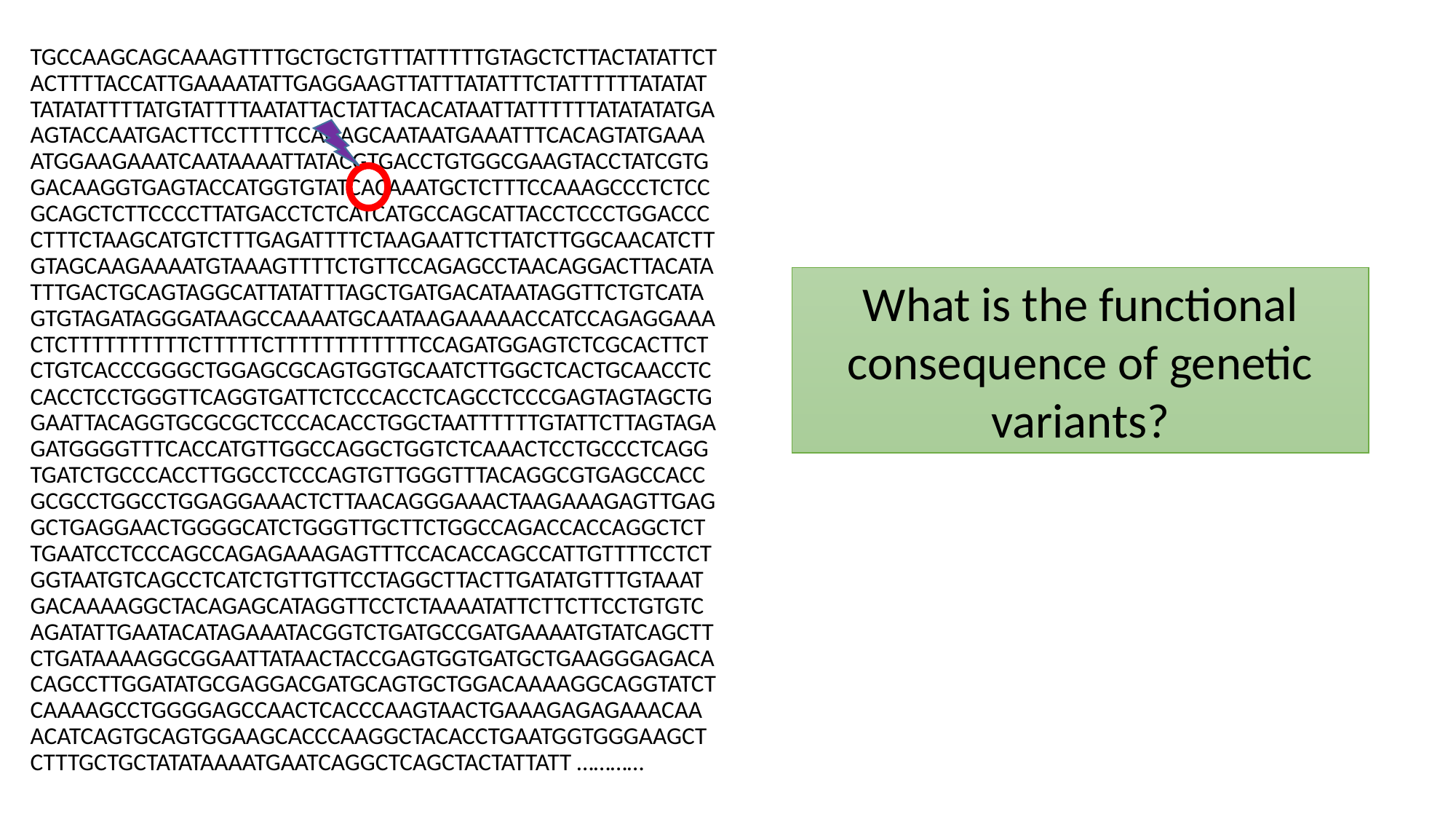

Tgccaagcagcaaagttttgctgctgtttatttttgtagctcttactatattctacttttaccattgaaaatattgaggaagttatttatatttctattttttatatattatatattttatgtattttaatattactattacacataattattttttatatatatgaagtaccaatgacttccttttccagagcaataatgaaatttcacagtatgaaaatggaagaaatcaataaaattatacgtgacctgtggcgaagtacctatcgtggacaaggtgagtaccatggtgtatcacaaatgctctttccaaagccctctccgcagctcttccccttatgacctctcatcatgccagcattacctccctggacccctttctaagcatgtctttgagattttctaagaattcttatcttggcaacatcttgtagcaagaaaatgtaaagttttctgttccagagcctaacaggacttacatatttgactgcagtaggcattatatttagctgatgacataataggttctgtcatagtgtagatagggataagccaaaatgcaataagaaaaaccatccagaggaaactcttttttttttctttttcttttttttttttccagatggagtctcgcacttctctgtcacccgggctggagcgcagtggtgcaatcttggctcactgcaacctccacctcctgggttcaggtgattctcccacctcagcctcccgagtagtagctggaattacaggtgcgcgctcccacacctggctaattttttgtattcttagtagagatggggtttcaccatgttggccaggctggtctcaaactcctgccctcaggtgatctgcccaccttggcctcccagtgttgggtttacaggcgtgagccaccgcgcctggcctggaggaaactcttaacagggaaactaagaaagagttgaggctgaggaactggggcatctgggttgcttctggccagaccaccaggctcttgaatcctcccagccagagaaagagtttccacaccagccattgttttcctctggtaatgtcagcctcatctgttgttcctaggcttacttgatatgtttgtaaatgacaaaaggctacagagcataggttcctctaaaatattcttcttcctgtgtcagatattgaatacatagaaatacggtctgatgccgatgaaaatgtatcagcttctgataaaaggcggaattataactaccgagtggtgatgctgaagggagacacagccttggatatgcgaggacgatgcagtgctggacaaaaggcaggtatctcaaaagcctggggagccaactcacccaagtaactgaaagagagaaacaaacatcagtgcagtggaagcacccaaggctacacctgaatggtgggaagctctttgctgctatataaaatgaatcaggctcagctactattatt …………

What is the functional consequence of genetic variants?